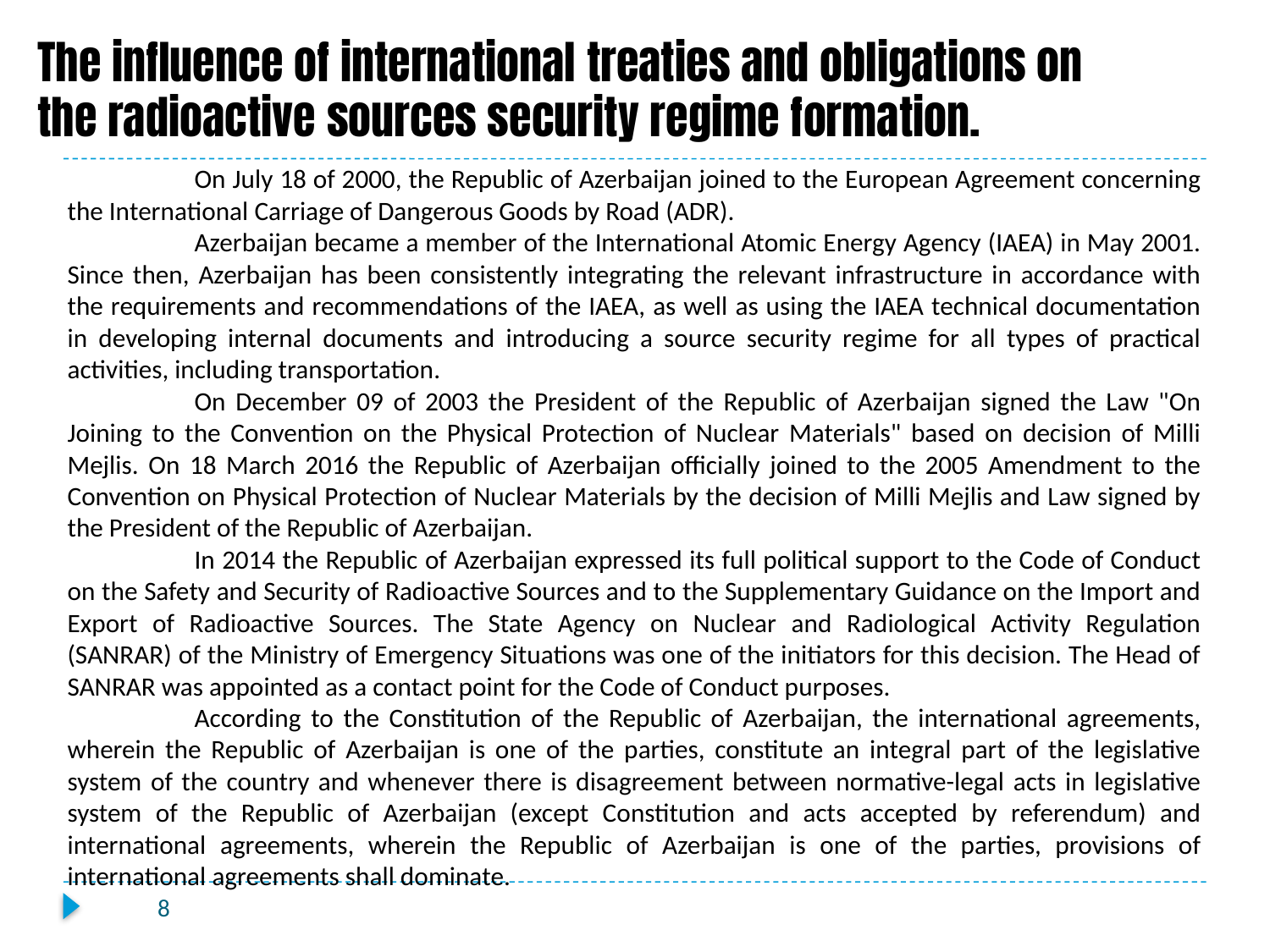

# The influence of international treaties and obligations on the radioactive sources security regime formation.
	On July 18 of 2000, the Republic of Azerbaijan joined to the European Agreement concerning the International Carriage of Dangerous Goods by Road (ADR).
	Azerbaijan became a member of the International Atomic Energy Agency (IAEA) in May 2001. Since then, Azerbaijan has been consistently integrating the relevant infrastructure in accordance with the requirements and recommendations of the IAEA, as well as using the IAEA technical documentation in developing internal documents and introducing a source security regime for all types of practical activities, including transportation.
	On December 09 of 2003 the President of the Republic of Azerbaijan signed the Law "On Joining to the Convention on the Physical Protection of Nuclear Materials" based on decision of Milli Mejlis. On 18 March 2016 the Republic of Azerbaijan officially joined to the 2005 Amendment to the Convention on Physical Protection of Nuclear Materials by the decision of Milli Mejlis and Law signed by the President of the Republic of Azerbaijan.
	In 2014 the Republic of Azerbaijan expressed its full political support to the Code of Conduct on the Safety and Security of Radioactive Sources and to the Supplementary Guidance on the Import and Export of Radioactive Sources. The State Agency on Nuclear and Radiological Activity Regulation (SANRAR) of the Ministry of Emergency Situations was one of the initiators for this decision. The Head of SANRAR was appointed as a contact point for the Code of Conduct purposes.
	According to the Constitution of the Republic of Azerbaijan, the international agreements, wherein the Republic of Azerbaijan is one of the parties, constitute an integral part of the legislative system of the country and whenever there is disagreement between normative-legal acts in legislative system of the Republic of Azerbaijan (except Constitution and acts accepted by referendum) and international agreements, wherein the Republic of Azerbaijan is one of the parties, provisions of international agreements shall dominate.
8